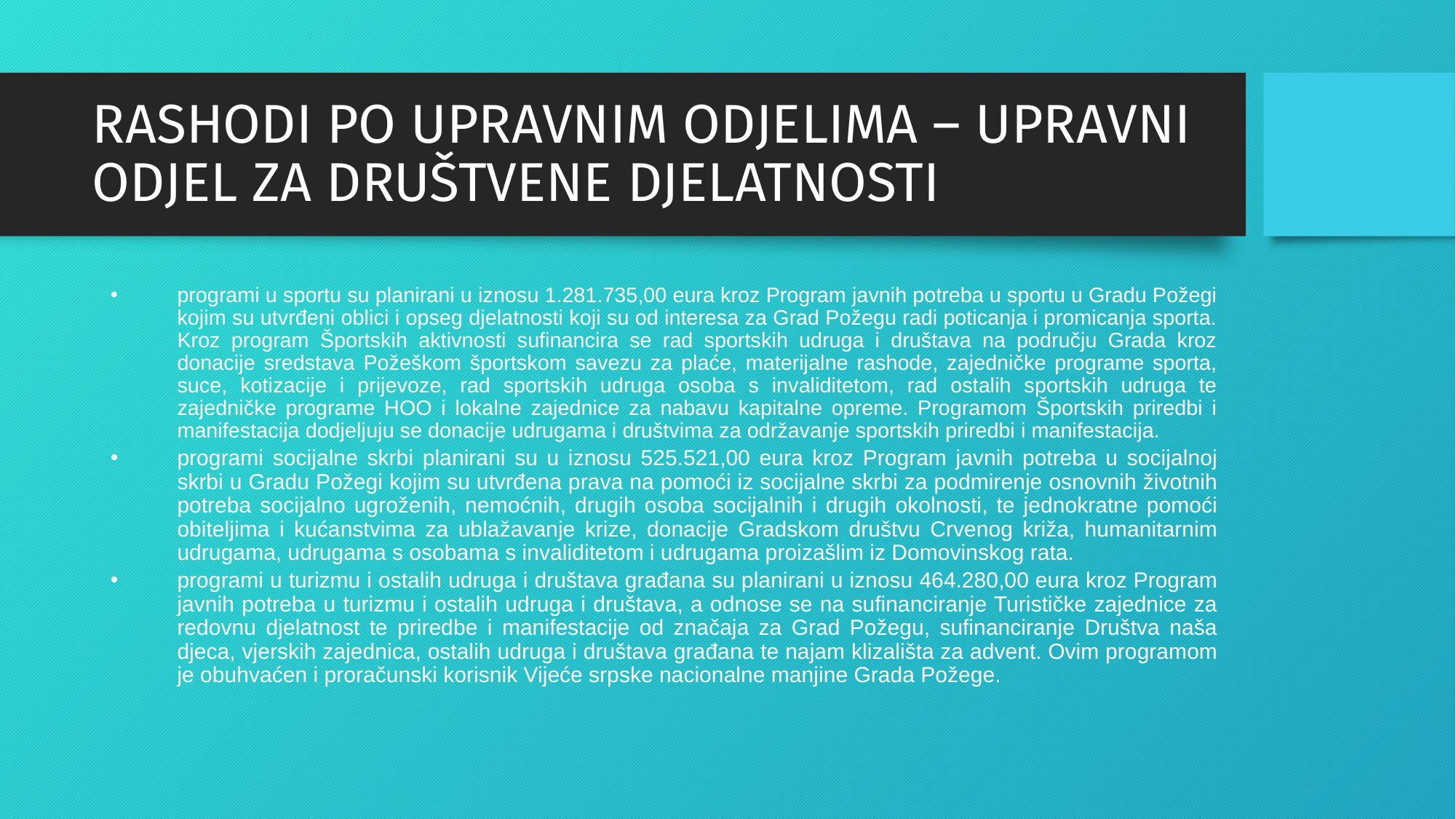

# RASHODI PO UPRAVNIM ODJELIMA – UPRAVNI ODJEL ZA DRUŠTVENE DJELATNOSTI
programi u sportu su planirani u iznosu 1.281.735,00 eura kroz Program javnih potreba u sportu u Gradu Požegi kojim su utvrđeni oblici i opseg djelatnosti koji su od interesa za Grad Požegu radi poticanja i promicanja sporta. Kroz program Športskih aktivnosti sufinancira se rad sportskih udruga i društava na području Grada kroz donacije sredstava Požeškom športskom savezu za plaće, materijalne rashode, zajedničke programe sporta, suce, kotizacije i prijevoze, rad sportskih udruga osoba s invaliditetom, rad ostalih sportskih udruga te zajedničke programe HOO i lokalne zajednice za nabavu kapitalne opreme. Programom Športskih priredbi i manifestacija dodjeljuju se donacije udrugama i društvima za održavanje sportskih priredbi i manifestacija.
programi socijalne skrbi planirani su u iznosu 525.521,00 eura kroz Program javnih potreba u socijalnoj skrbi u Gradu Požegi kojim su utvrđena prava na pomoći iz socijalne skrbi za podmirenje osnovnih životnih potreba socijalno ugroženih, nemoćnih, drugih osoba socijalnih i drugih okolnosti, te jednokratne pomoći obiteljima i kućanstvima za ublažavanje krize, donacije Gradskom društvu Crvenog križa, humanitarnim udrugama, udrugama s osobama s invaliditetom i udrugama proizašlim iz Domovinskog rata.
programi u turizmu i ostalih udruga i društava građana su planirani u iznosu 464.280,00 eura kroz Program javnih potreba u turizmu i ostalih udruga i društava, a odnose se na sufinanciranje Turističke zajednice za redovnu djelatnost te priredbe i manifestacije od značaja za Grad Požegu, sufinanciranje Društva naša djeca, vjerskih zajednica, ostalih udruga i društava građana te najam klizališta za advent. Ovim programom je obuhvaćen i proračunski korisnik Vijeće srpske nacionalne manjine Grada Požege.